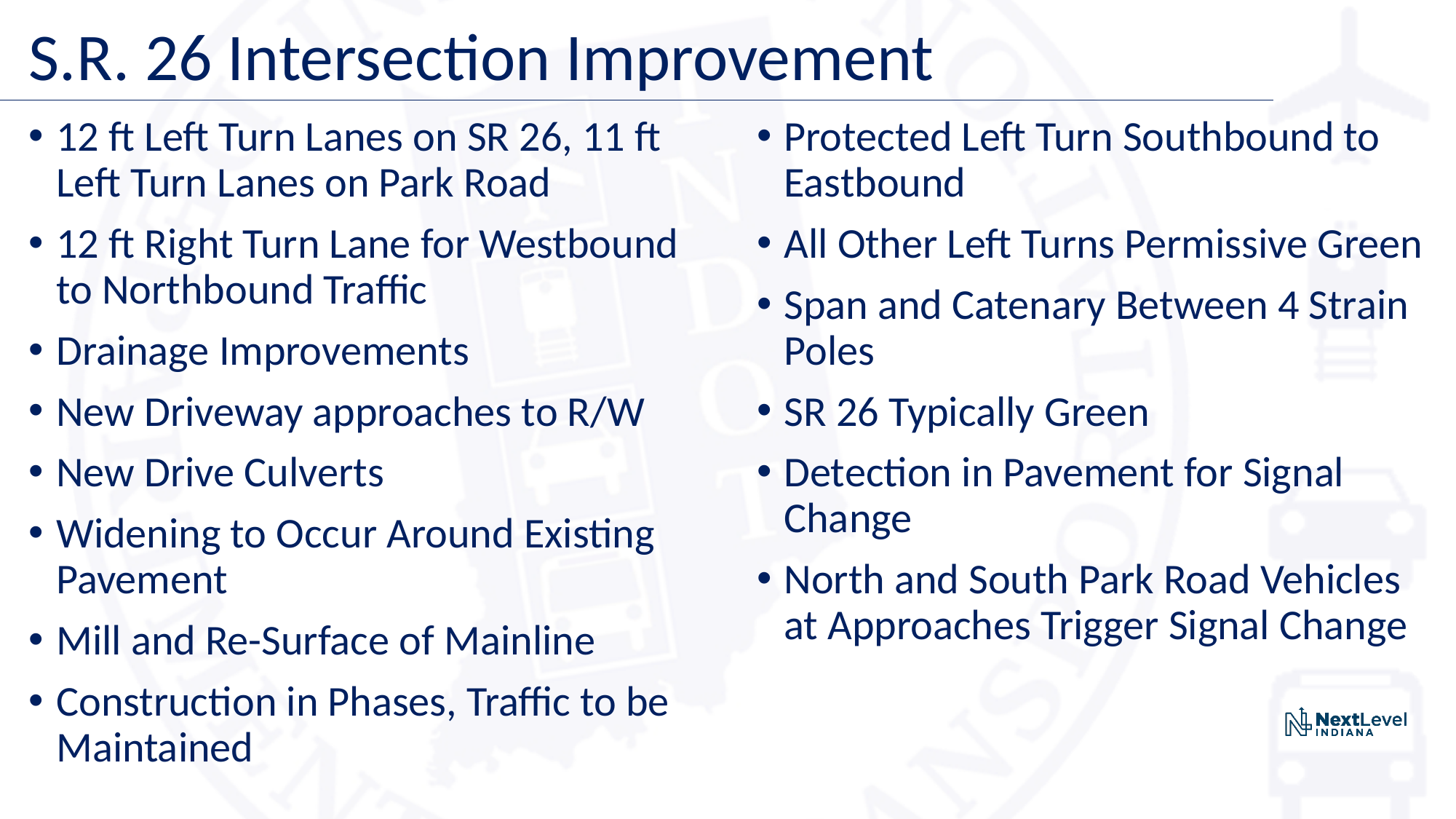

# S.R. 26 Intersection Improvement
12 ft Left Turn Lanes on SR 26, 11 ft Left Turn Lanes on Park Road
12 ft Right Turn Lane for Westbound to Northbound Traffic
Drainage Improvements
New Driveway approaches to R/W
New Drive Culverts
Widening to Occur Around Existing Pavement
Mill and Re-Surface of Mainline
Construction in Phases, Traffic to be Maintained

Protected Left Turn Southbound to Eastbound
All Other Left Turns Permissive Green
Span and Catenary Between 4 Strain Poles
SR 26 Typically Green
Detection in Pavement for Signal Change
North and South Park Road Vehicles at Approaches Trigger Signal Change